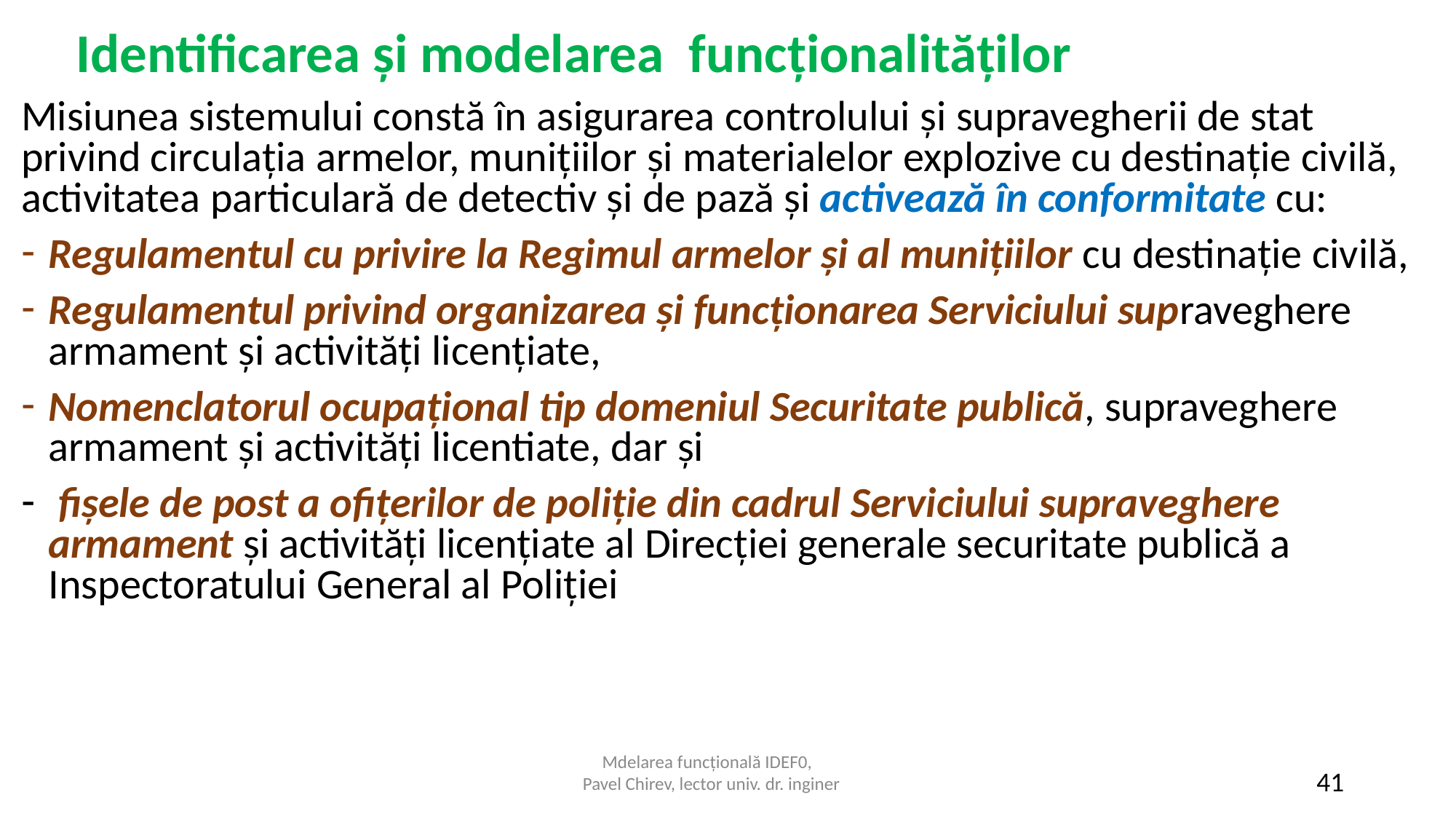

Identificarea și modelarea  funcționalităților
Misiunea sistemului constă în asigurarea controlului şi supravegherii de stat privind circulaţia armelor, muniţiilor şi materialelor explozive cu destinaţie civilă, activitatea particulară de detectiv şi de pază și activează în conformitate cu:
Regulamentul cu privire la Regimul armelor și al munițiilor cu destinație civilă,
Regulamentul privind organizarea și funcționarea Serviciului supraveghere armament și activități licențiate,
Nomenclatorul ocupațional tip domeniul Securitate publică, supraveghere armament și activități licentiate, dar și
 fișele de post a ofițerilor de poliție din cadrul Serviciului supraveghere armament și activități licențiate al Direcţiei generale securitate publică a Inspectoratului General al Poliţiei
Mdelarea funcțională IDEF0,
Pavel Chirev, lector univ. dr. inginer
41